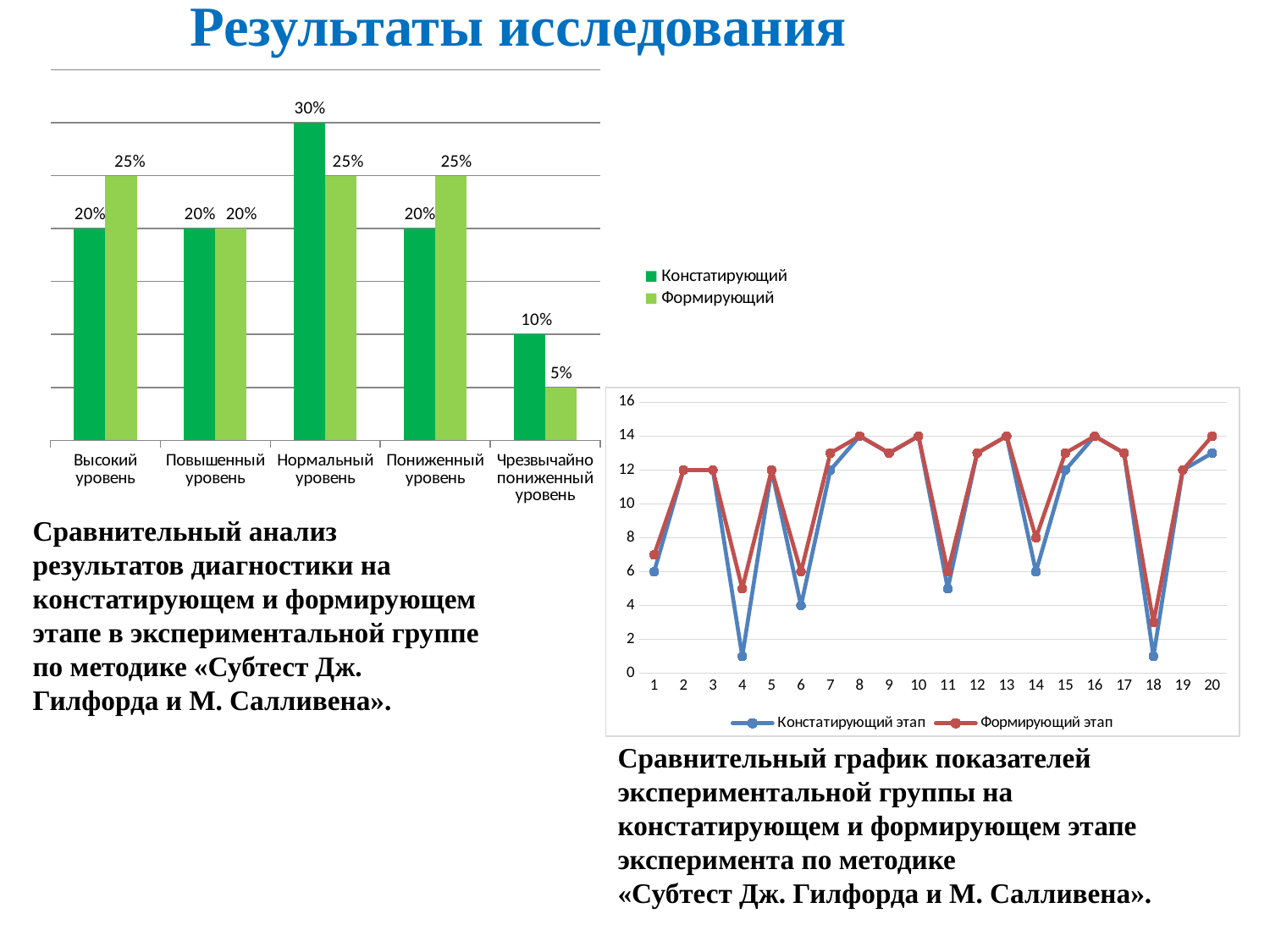

# Результаты исследования

### Chart

| Category | Констатирующий | Формирующий |
|---|---|---|
| Высокий уровень | 0.2 | 0.25 |
| Повышенный уровень | 0.2 | 0.2 |
| Нормальный уровень | 0.3000000000000003 | 0.25 |
| Пониженный уровень | 0.2 | 0.25 |
| Чрезвычайно пониженный уровень | 0.1 | 0.05 |

### Chart

| Category | Констатирующий этап | Формирующий этап |
|---|---|---|
Сравнительный анализ результатов диагностики на констатирующем и формирующем этапе в экспериментальной группе по методике «Субтест Дж. Гилфорда и М. Салливена».
Сравнительный график показателей экспериментальной группы на констатирующем и формирующем этапе эксперимента по методике
«Субтест Дж. Гилфорда и М. Салливена».